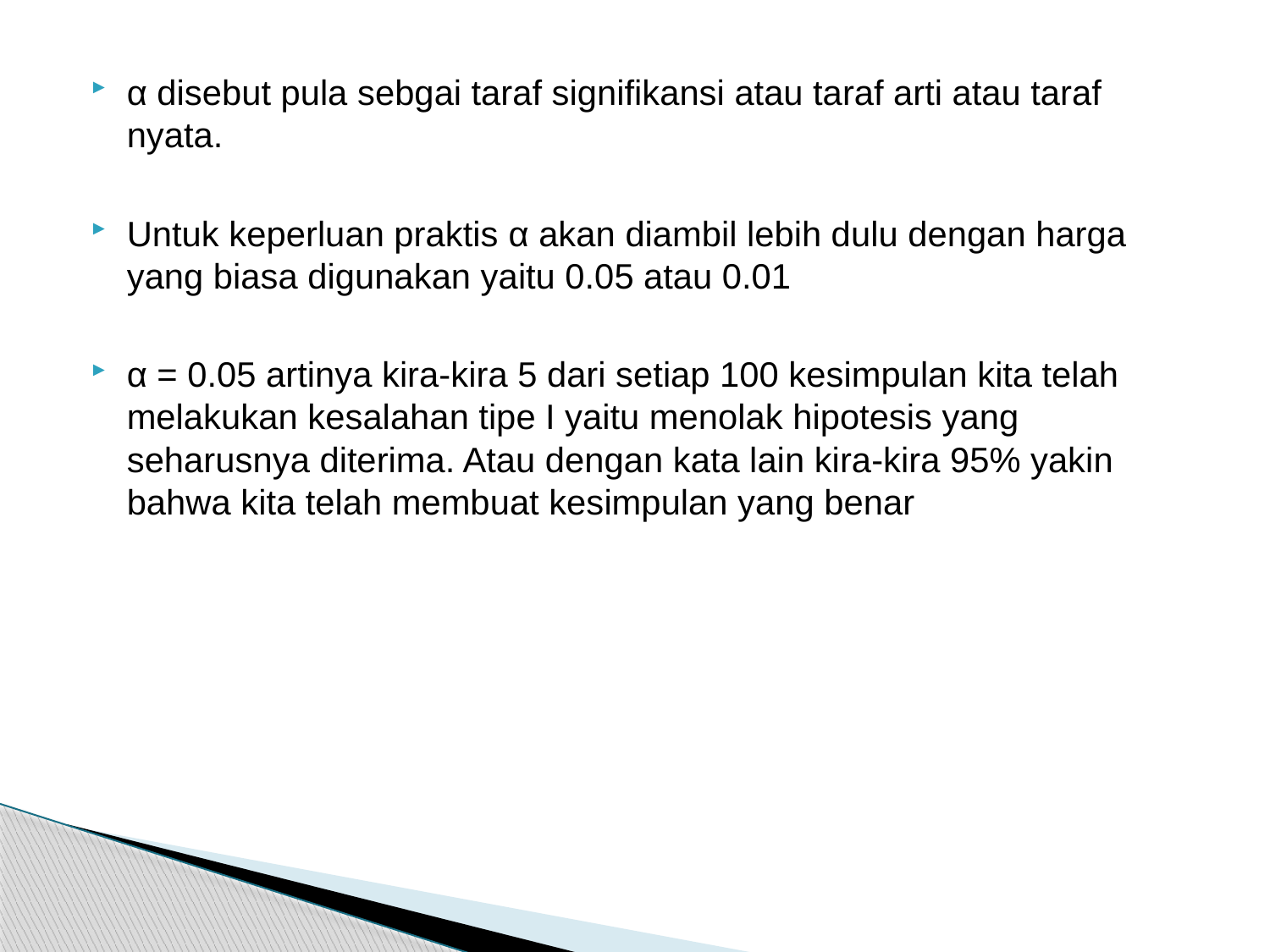

α disebut pula sebgai taraf signifikansi atau taraf arti atau taraf nyata.

Untuk keperluan praktis α akan diambil lebih dulu dengan harga yang biasa digunakan yaitu 0.05 atau 0.01

α = 0.05 artinya kira-kira 5 dari setiap 100 kesimpulan kita telah melakukan kesalahan tipe I yaitu menolak hipotesis yang seharusnya diterima. Atau dengan kata lain kira-kira 95% yakin bahwa kita telah membuat kesimpulan yang benar